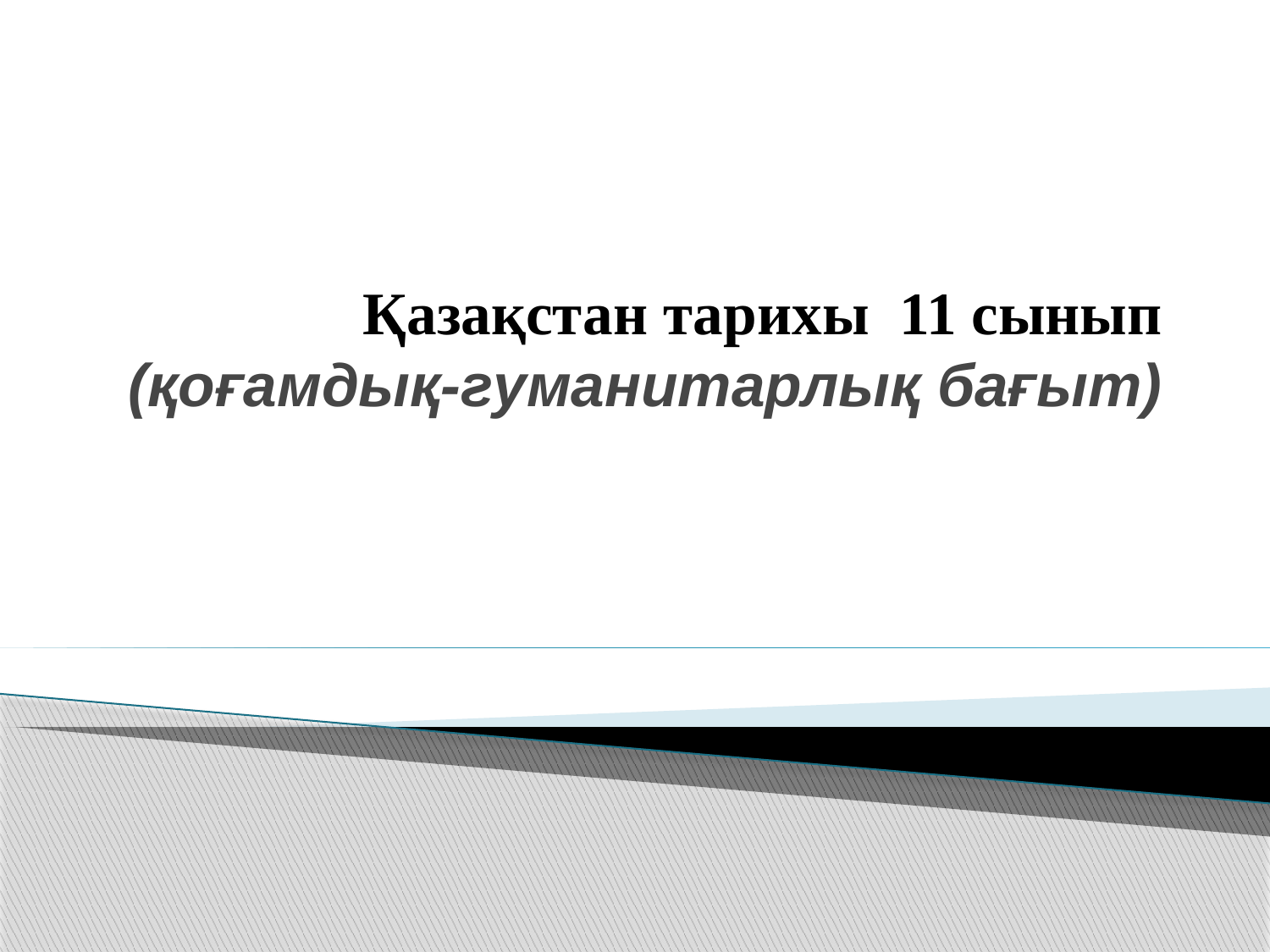

# Қазақстан тарихы  11 сынып (қоғамдық-гуманитарлық бағыт)